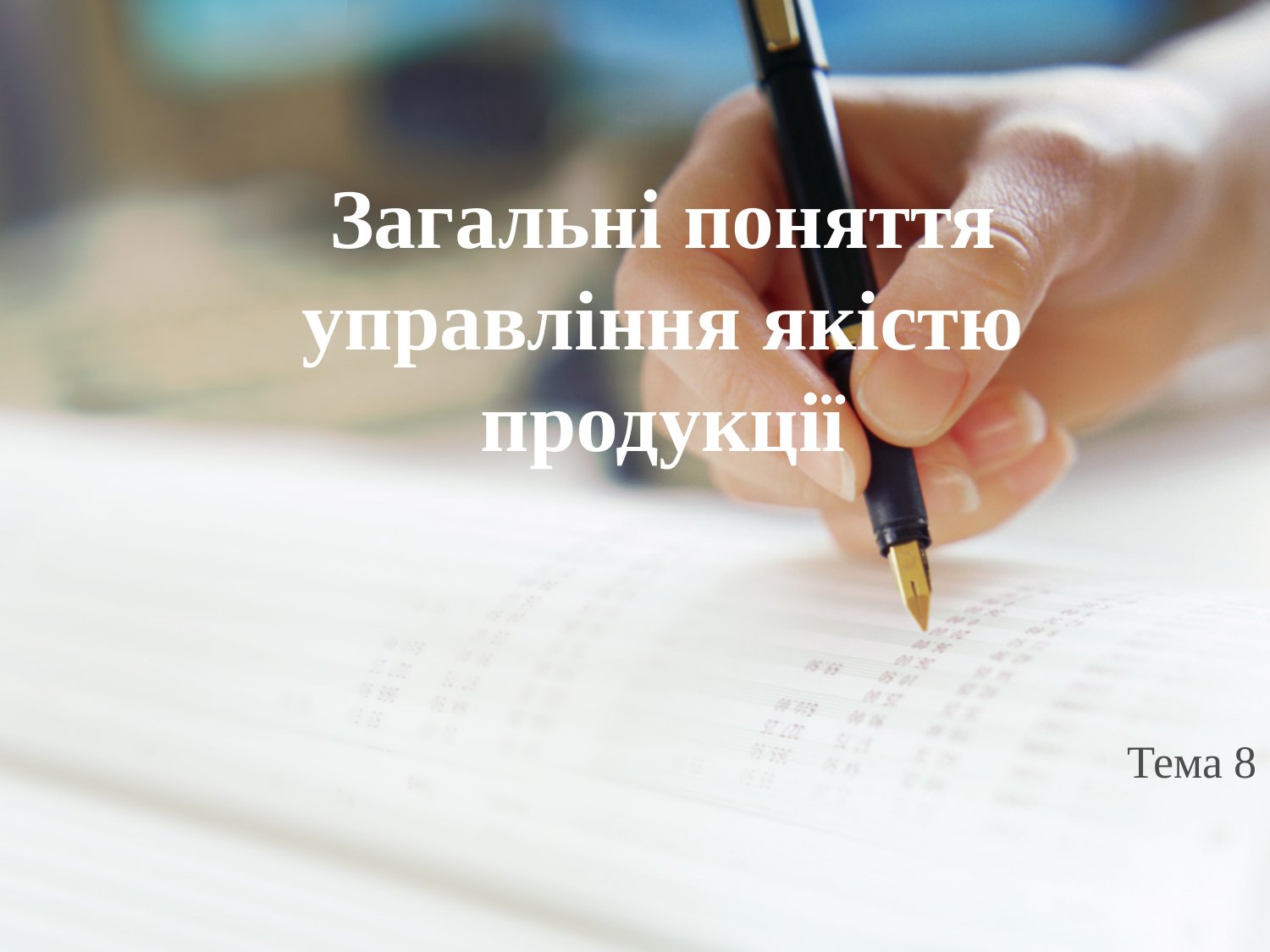

# Загальні поняття управління якістю продукції
Тема 8